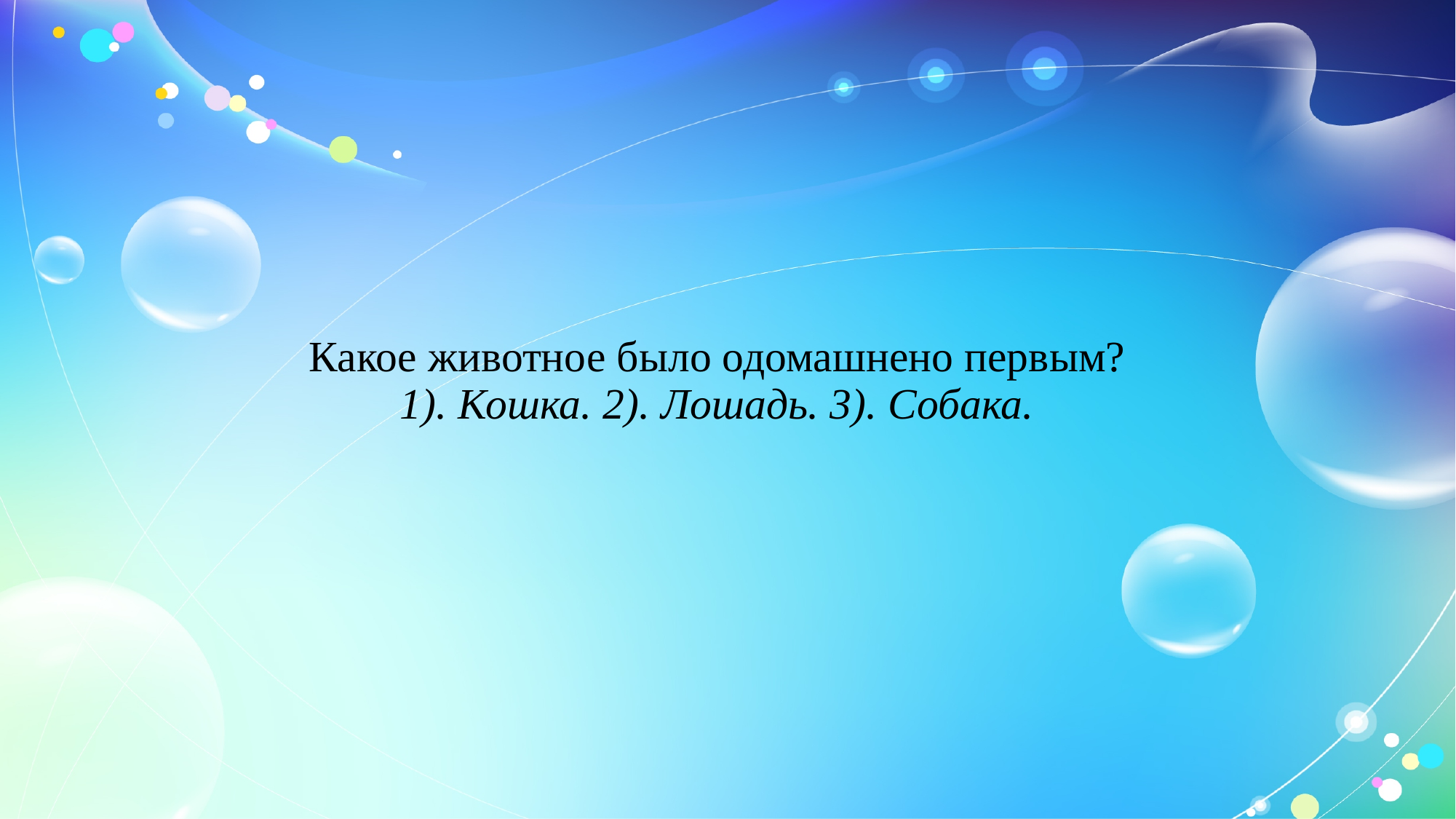

# Какое животное было одомашнено первым? 1). Кошка. 2). Лошадь. 3). Собака.